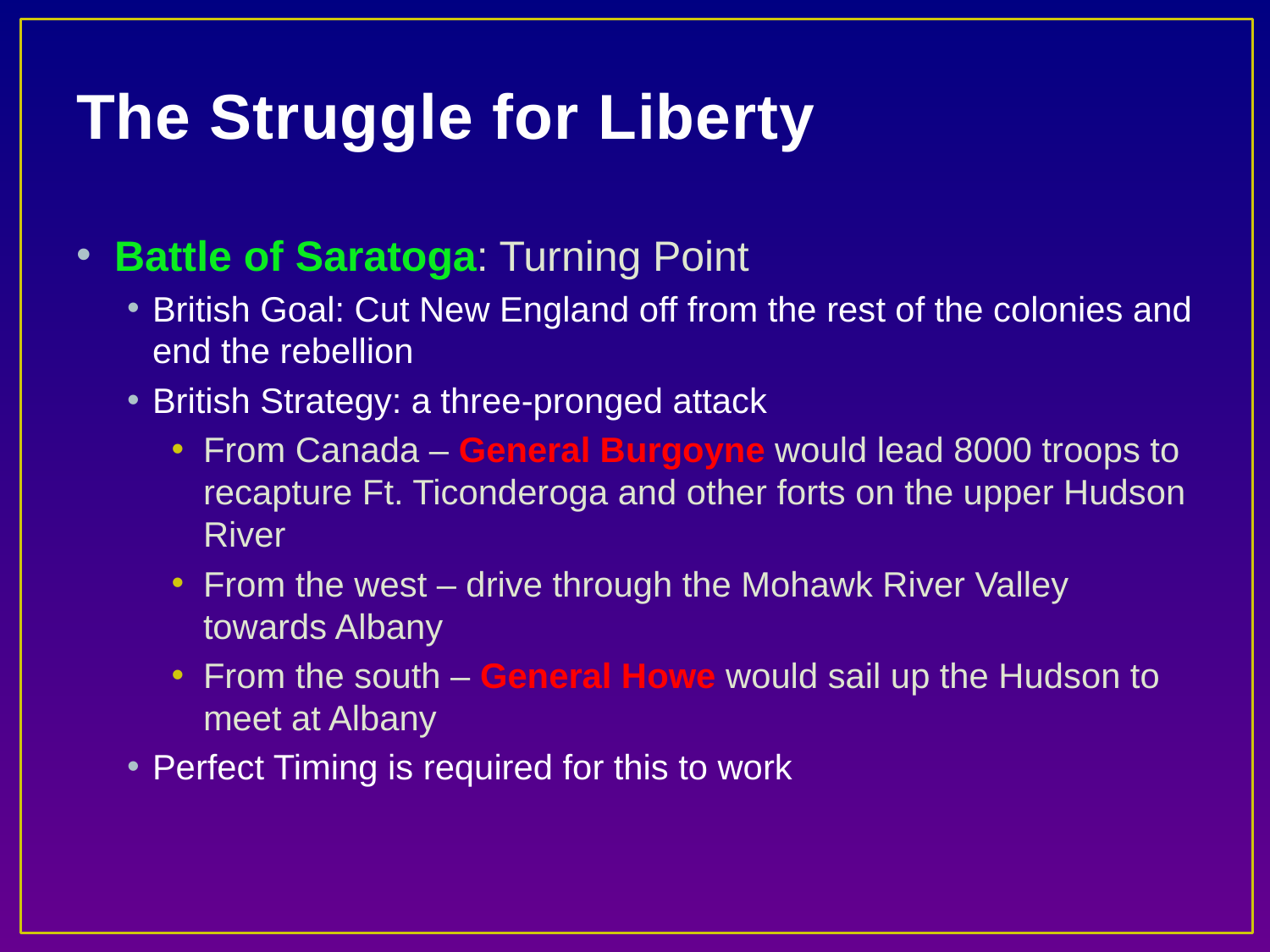

# The Struggle for Liberty
Battle of Saratoga: Turning Point
British Goal: Cut New England off from the rest of the colonies and end the rebellion
British Strategy: a three-pronged attack
From Canada – General Burgoyne would lead 8000 troops to  recapture Ft. Ticonderoga and other forts on the upper Hudson River
From the west – drive through the Mohawk River Valley towards Albany
From the south – General Howe would sail up the Hudson to meet at Albany
Perfect Timing is required for this to work